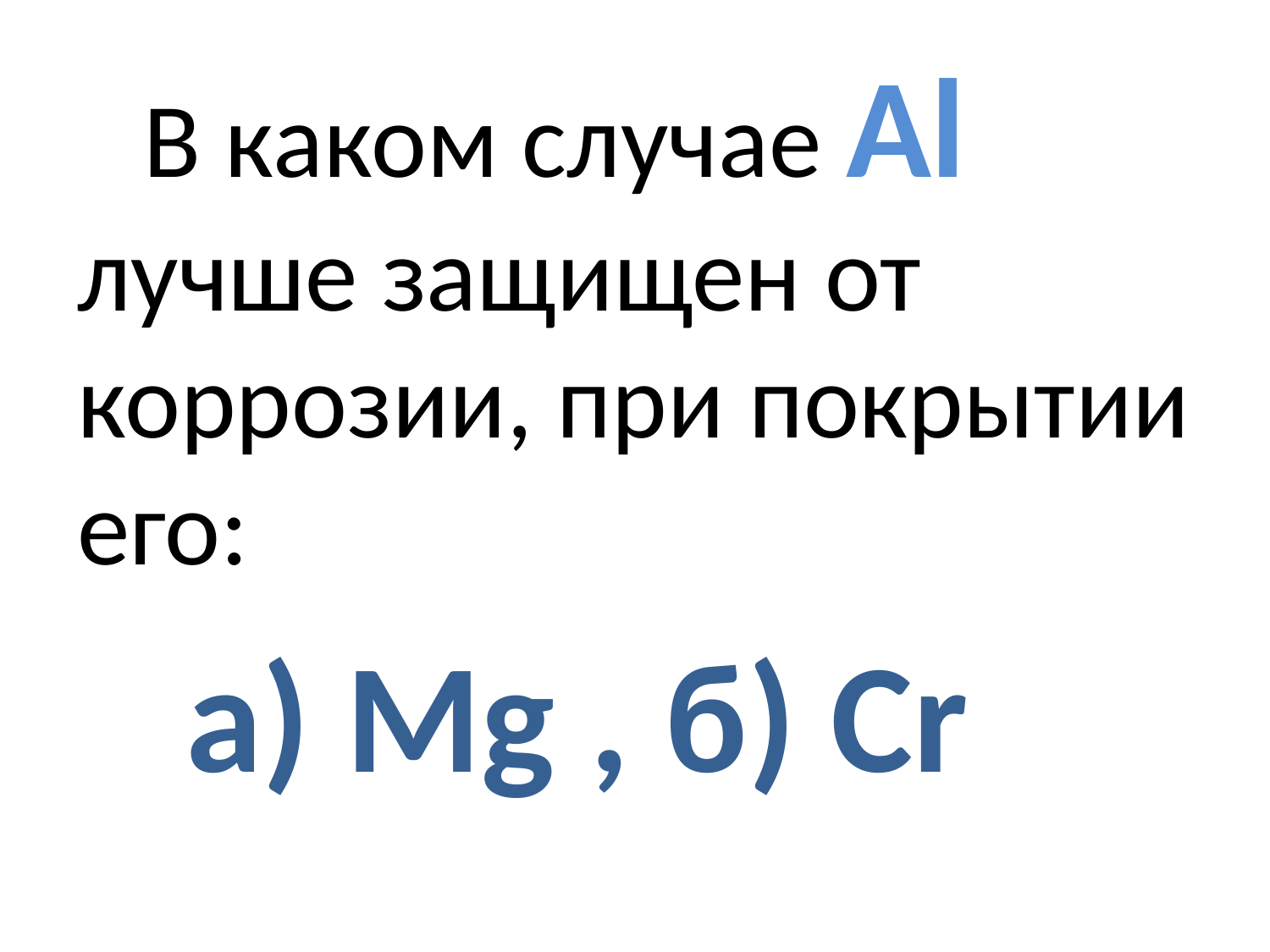

#
     В каком случае Al лучше защищен от коррозии, при покрытии его:
   а) Mg , б) Cr